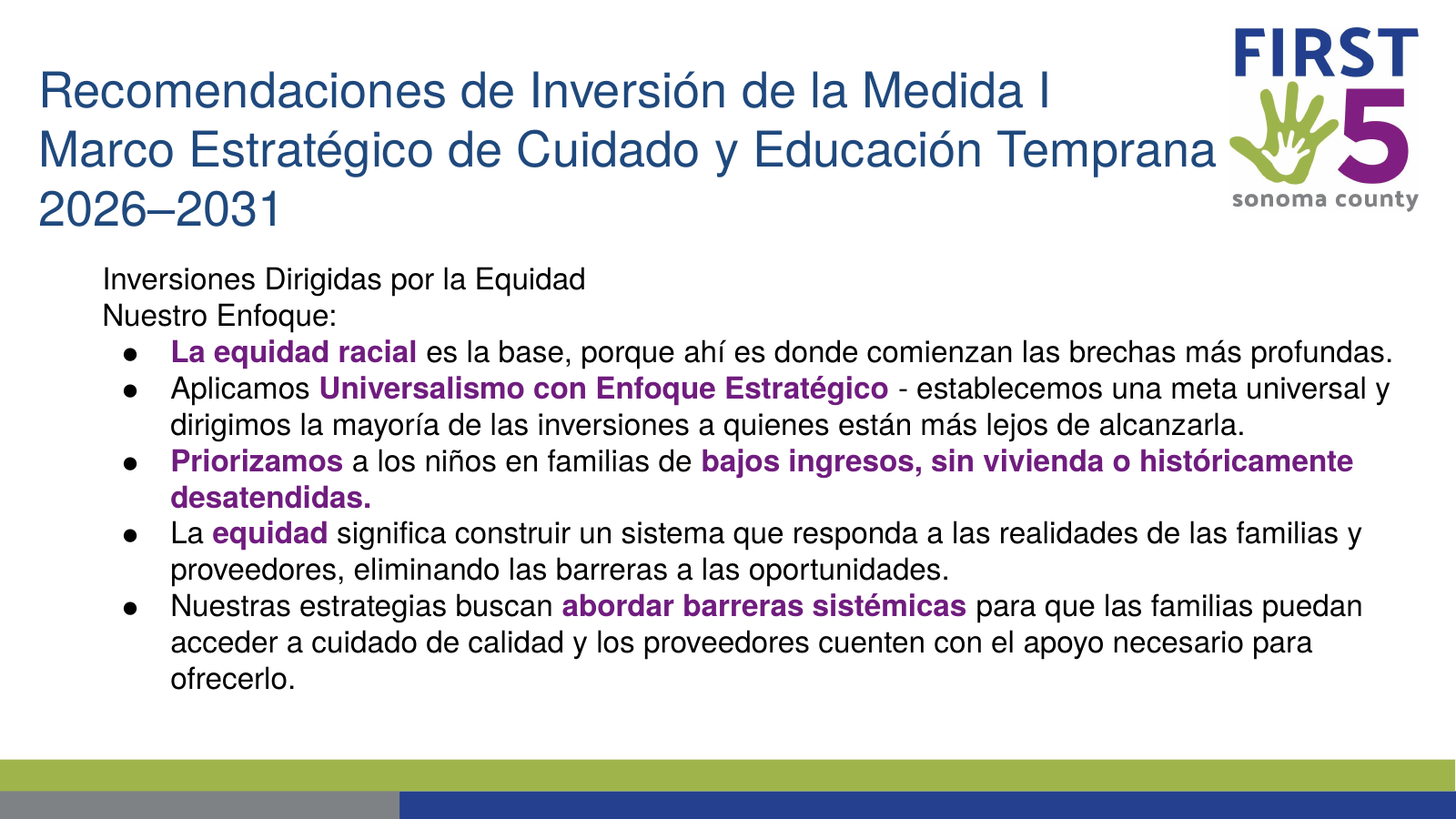

# Recomendaciones de Inversión de la Medida I
Marco Estratégico de Cuidado y Educación Temprana 2026–2031
Inversiones Dirigidas por la Equidad
Nuestro Enfoque:
La equidad racial es la base, porque ahí es donde comienzan las brechas más profundas.
Aplicamos Universalismo con Enfoque Estratégico - establecemos una meta universal y dirigimos la mayoría de las inversiones a quienes están más lejos de alcanzarla.
Priorizamos a los niños en familias de bajos ingresos, sin vivienda o históricamente desatendidas.
La equidad significa construir un sistema que responda a las realidades de las familias y proveedores, eliminando las barreras a las oportunidades.
Nuestras estrategias buscan abordar barreras sistémicas para que las familias puedan acceder a cuidado de calidad y los proveedores cuenten con el apoyo necesario para ofrecerlo.